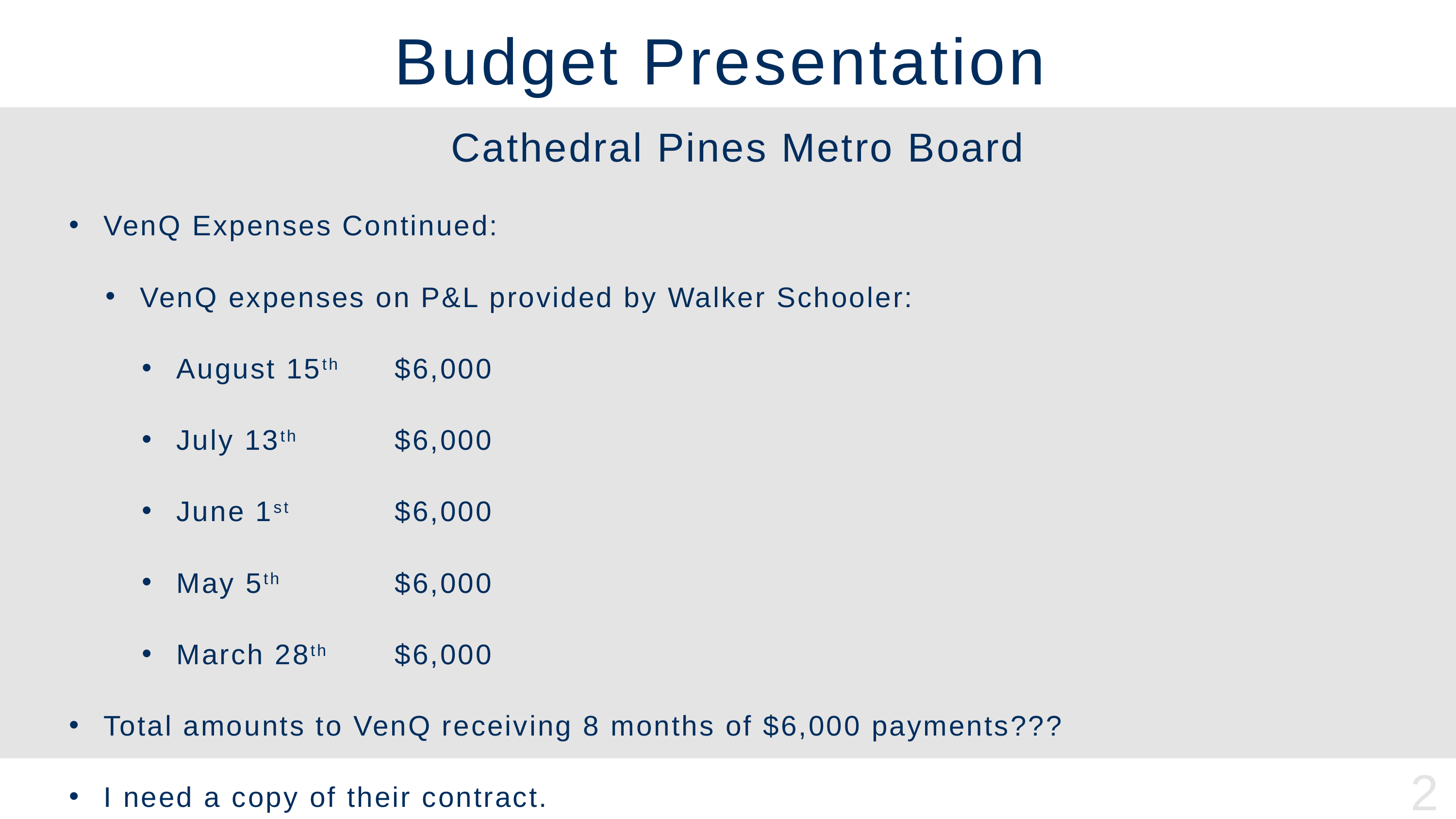

Budget Presentation

Cathedral Pines Metro Board
VenQ Expenses Continued:
VenQ expenses on P&L provided by Walker Schooler:
August 15th	$6,000
July 13th		$6,000
June 1st 		$6,000
May 5th		$6,000
March 28th 	$6,000
Total amounts to VenQ receiving 8 months of $6,000 payments???
I need a copy of their contract.

2